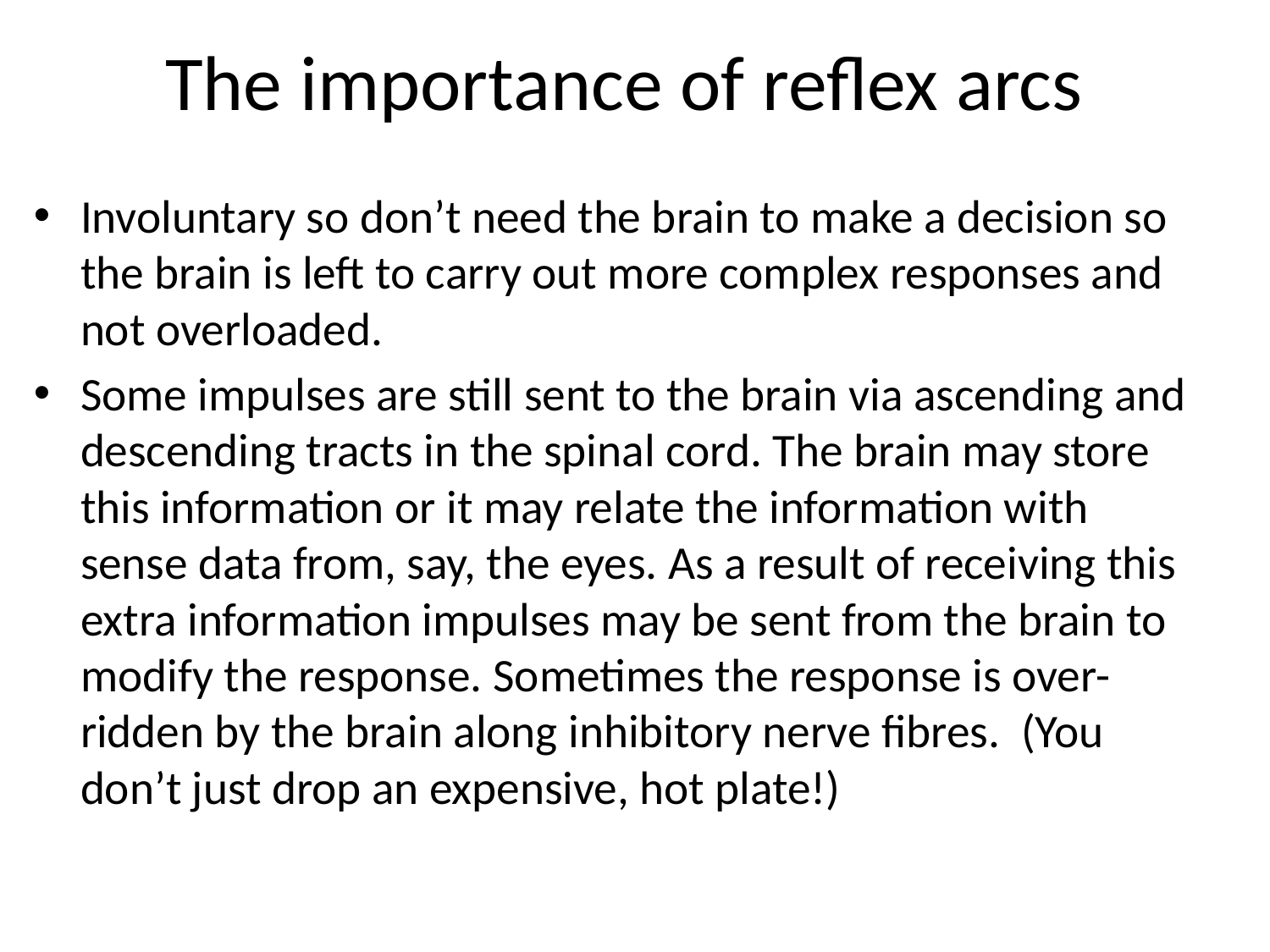

# The importance of reflex arcs
Involuntary so don’t need the brain to make a decision so the brain is left to carry out more complex responses and not overloaded.
Some impulses are still sent to the brain via ascending and descending tracts in the spinal cord. The brain may store this information or it may relate the information with sense data from, say, the eyes. As a result of receiving this extra information impulses may be sent from the brain to modify the response. Sometimes the response is over-ridden by the brain along inhibitory nerve fibres.  (You don’t just drop an expensive, hot plate!)